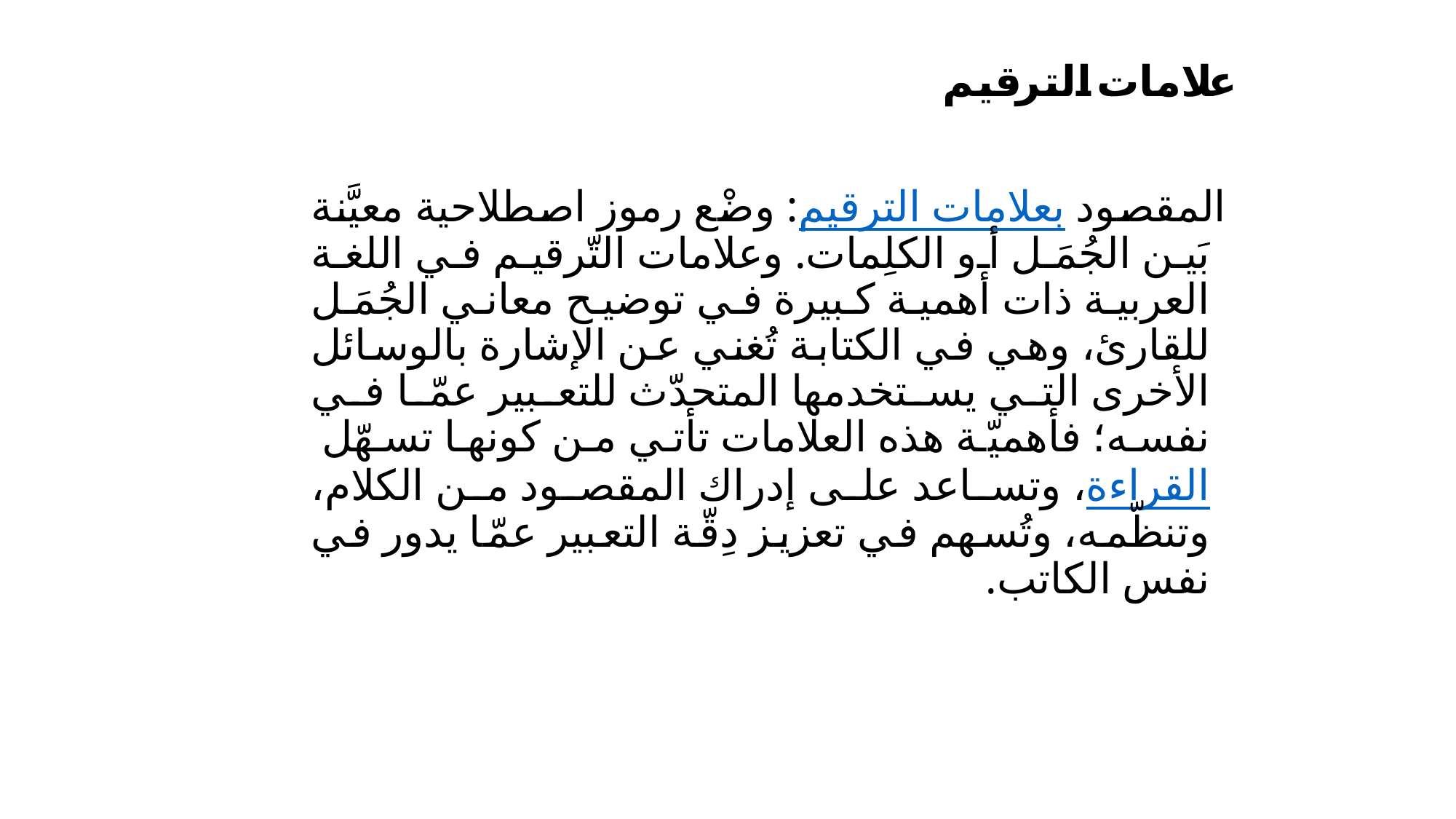

علامات الترقيم

	 المقصود بعلامات الترقيم: وضْع رموز اصطلاحية معيَّنة بَين الجُمَل أو الكلِمات. وعلامات التّرقيم في اللغة العربية ذات أهمية كبيرة في توضيح معاني الجُمَل للقارئ، وهي في الكتابة تُغني عن الإشارة بالوسائل الأخرى التي يستخدمها المتحدّث للتعبير عمّا في نفسه؛ فأهميّة هذه العلامات تأتي من كونها تسهّل القراءة، وتساعد على إدراك المقصود من الكلام، وتنظّمه، وتُسهم في تعزيز دِقّة التعبير عمّا يدور في نفس الكاتب.